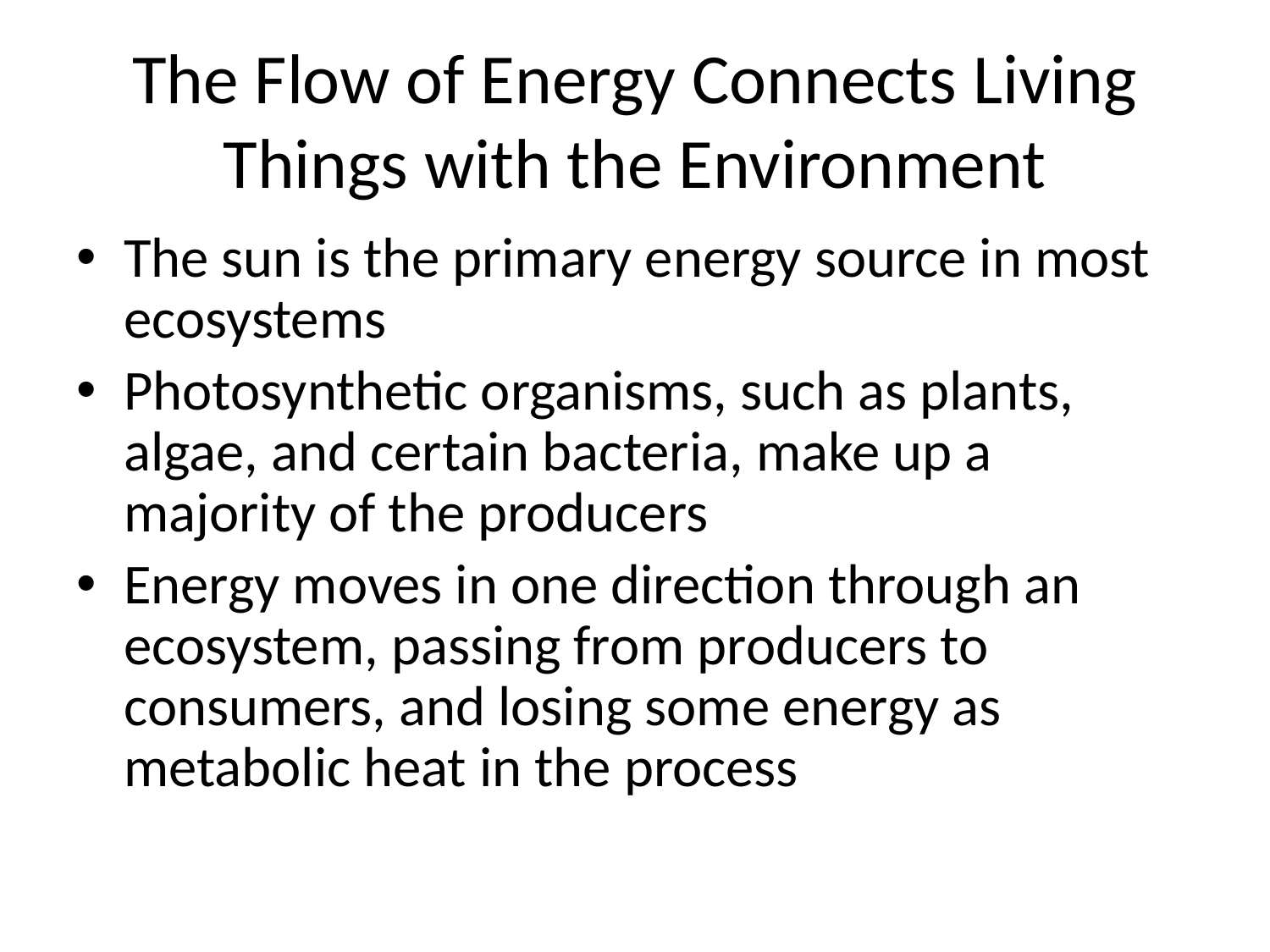

# The Flow of Energy Connects Living Things with the Environment
The sun is the primary energy source in most ecosystems
Photosynthetic organisms, such as plants, algae, and certain bacteria, make up a majority of the producers
Energy moves in one direction through an ecosystem, passing from producers to consumers, and losing some energy as metabolic heat in the process